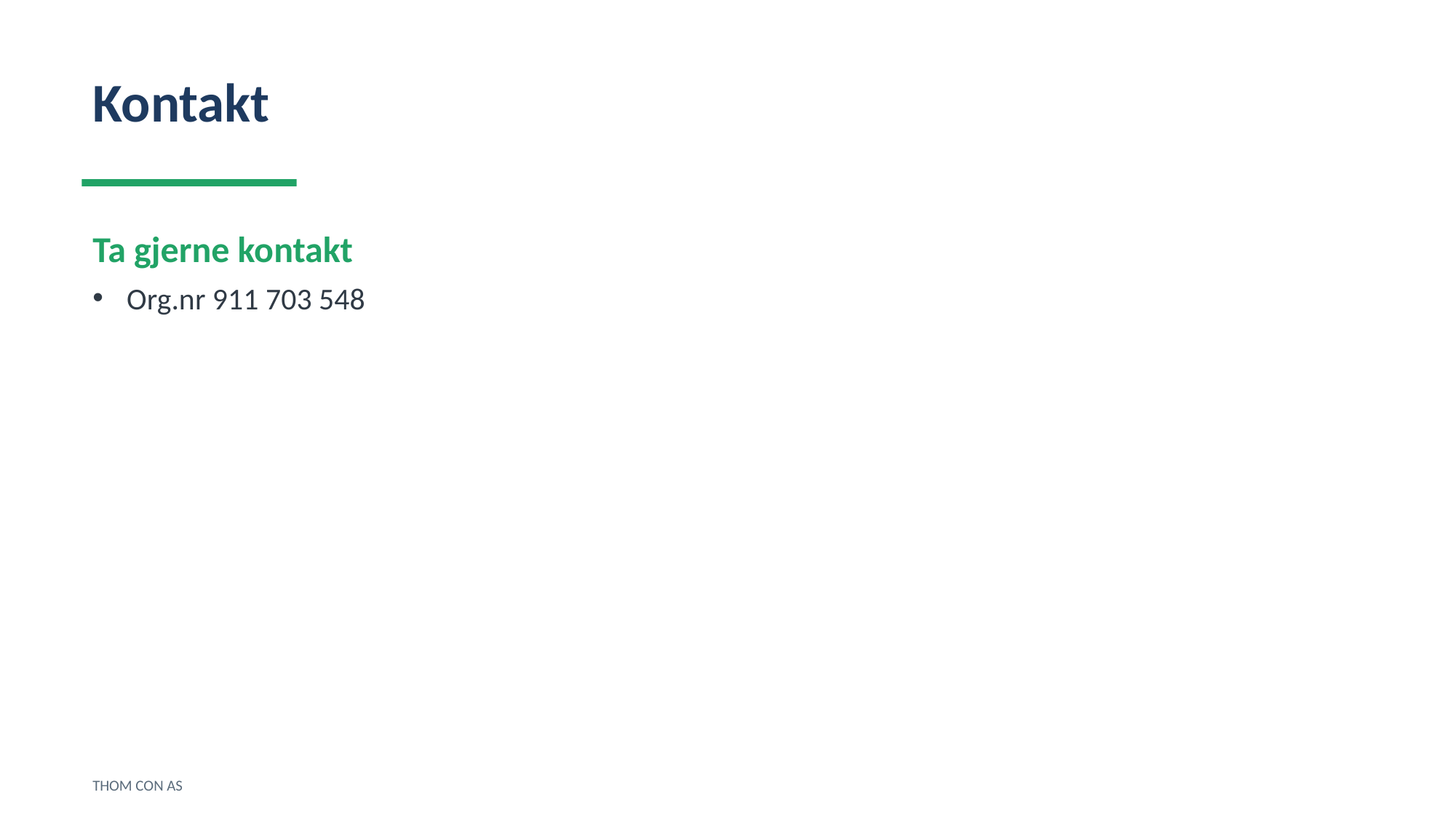

Kontakt

Ta gjerne kontakt
Org.nr 911 703 548
THOM CON AS